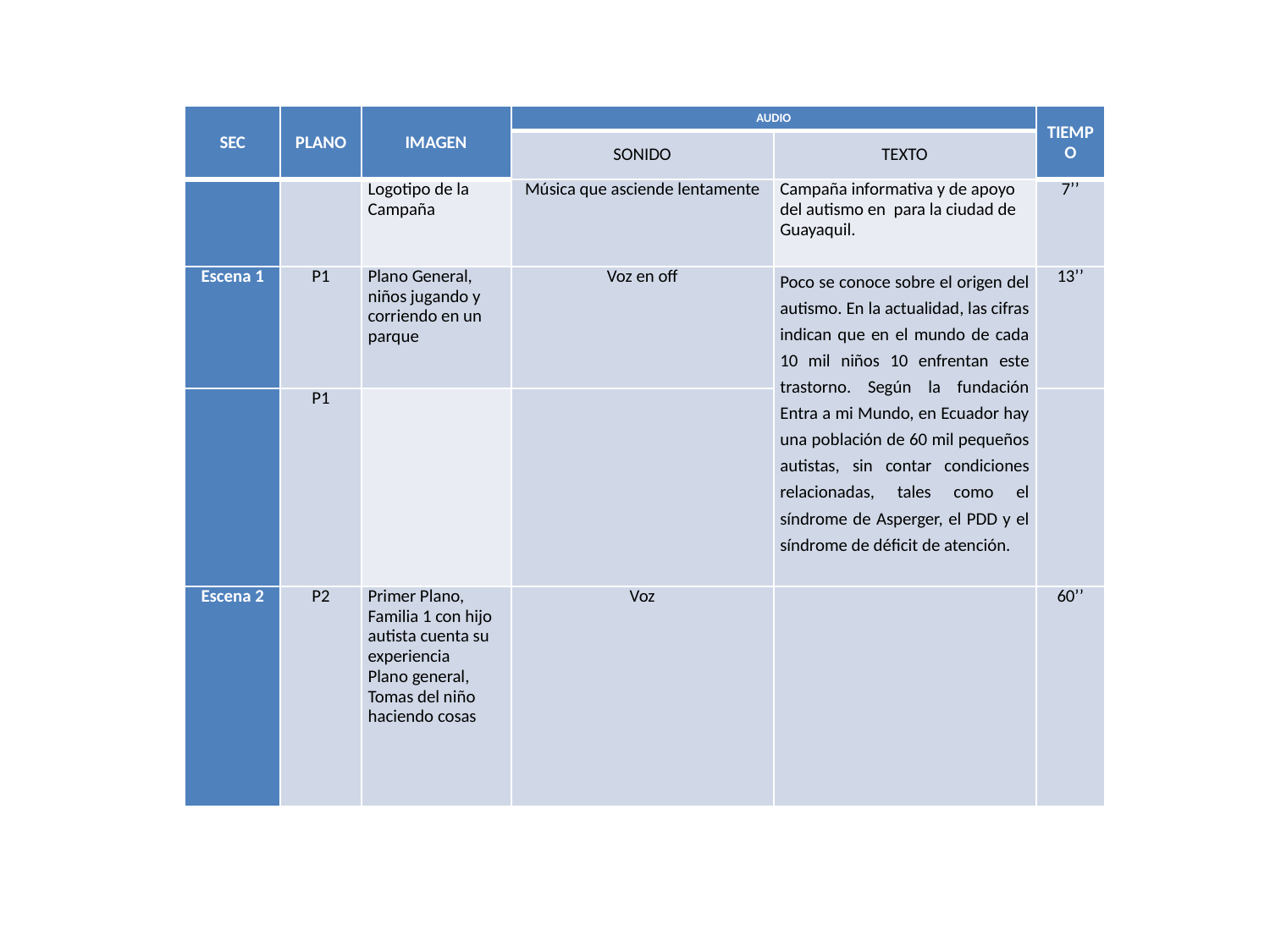

| SEC | PLANO | IMAGEN | AUDIO |  | TIEMPO |
| --- | --- | --- | --- | --- | --- |
|  |  |  | SONIDO | TEXTO |  |
|  |  | Logotipo de la Campaña | Música que asciende lentamente | Campaña informativa y de apoyo del autismo en para la ciudad de Guayaquil. | 7’’ |
| Escena 1 | P1 | Plano General, niños jugando y corriendo en un parque | Voz en off | Poco se conoce sobre el origen del autismo. En la actualidad, las cifras indican que en el mundo de cada 10 mil niños 10 enfrentan este trastorno. Según la fundación Entra a mi Mundo, en Ecuador hay una población de 60 mil pequeños autistas, sin contar condiciones relacionadas, tales como el síndrome de Asperger, el PDD y el síndrome de déficit de atención. | 13’’ |
|  | P1 |  |  |  |  |
| Escena 2 | P2 | Primer Plano, Familia 1 con hijo autista cuenta su experiencia Plano general, Tomas del niño haciendo cosas | Voz |  | 60’’ |